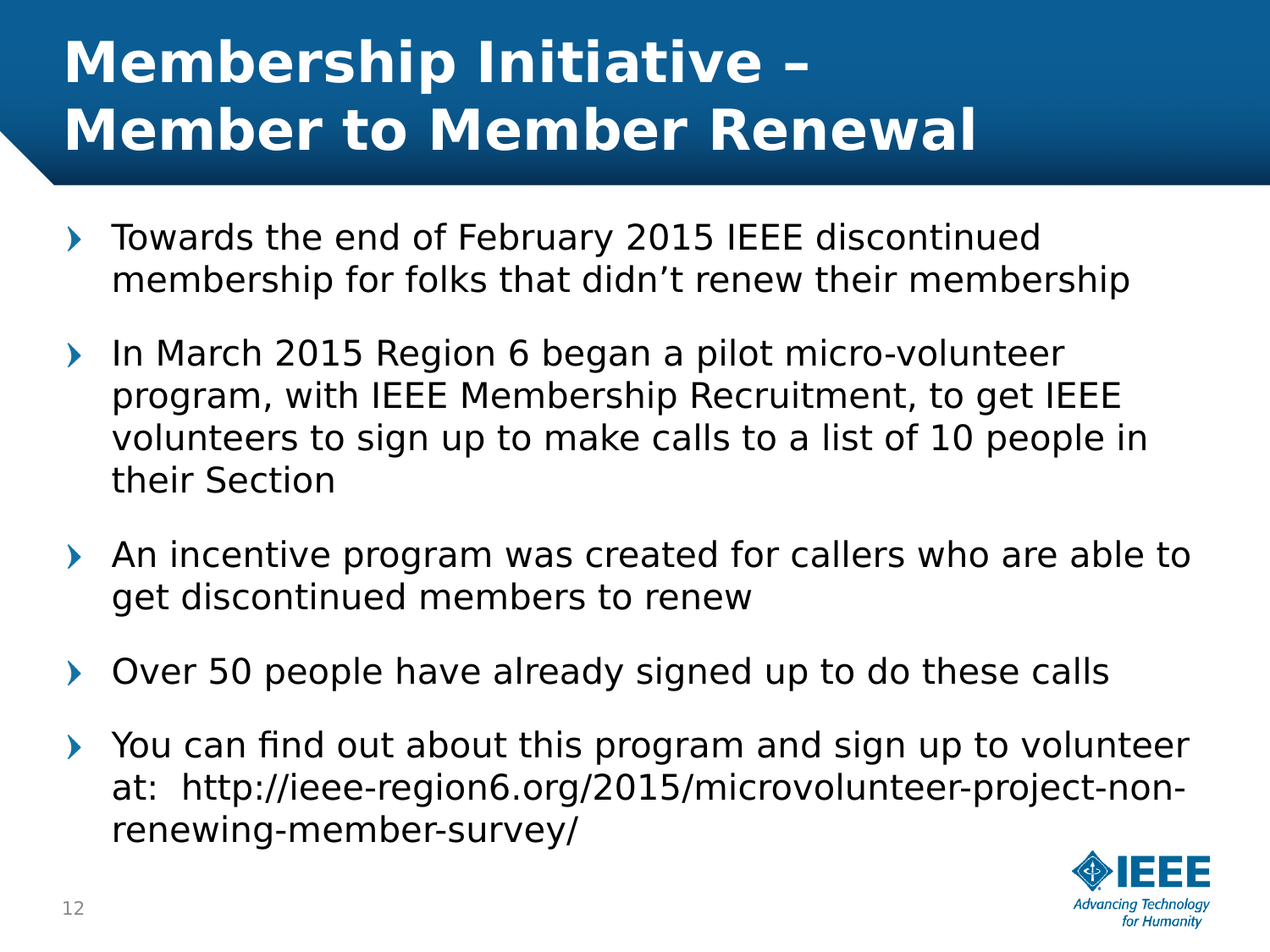

# Membership Initiative – Member to Member Renewal
Towards the end of February 2015 IEEE discontinued membership for folks that didn’t renew their membership
In March 2015 Region 6 began a pilot micro-volunteer program, with IEEE Membership Recruitment, to get IEEE volunteers to sign up to make calls to a list of 10 people in their Section
An incentive program was created for callers who are able to get discontinued members to renew
Over 50 people have already signed up to do these calls
You can find out about this program and sign up to volunteer at:  http://ieee-region6.org/2015/microvolunteer-project-non-renewing-member-survey/
12